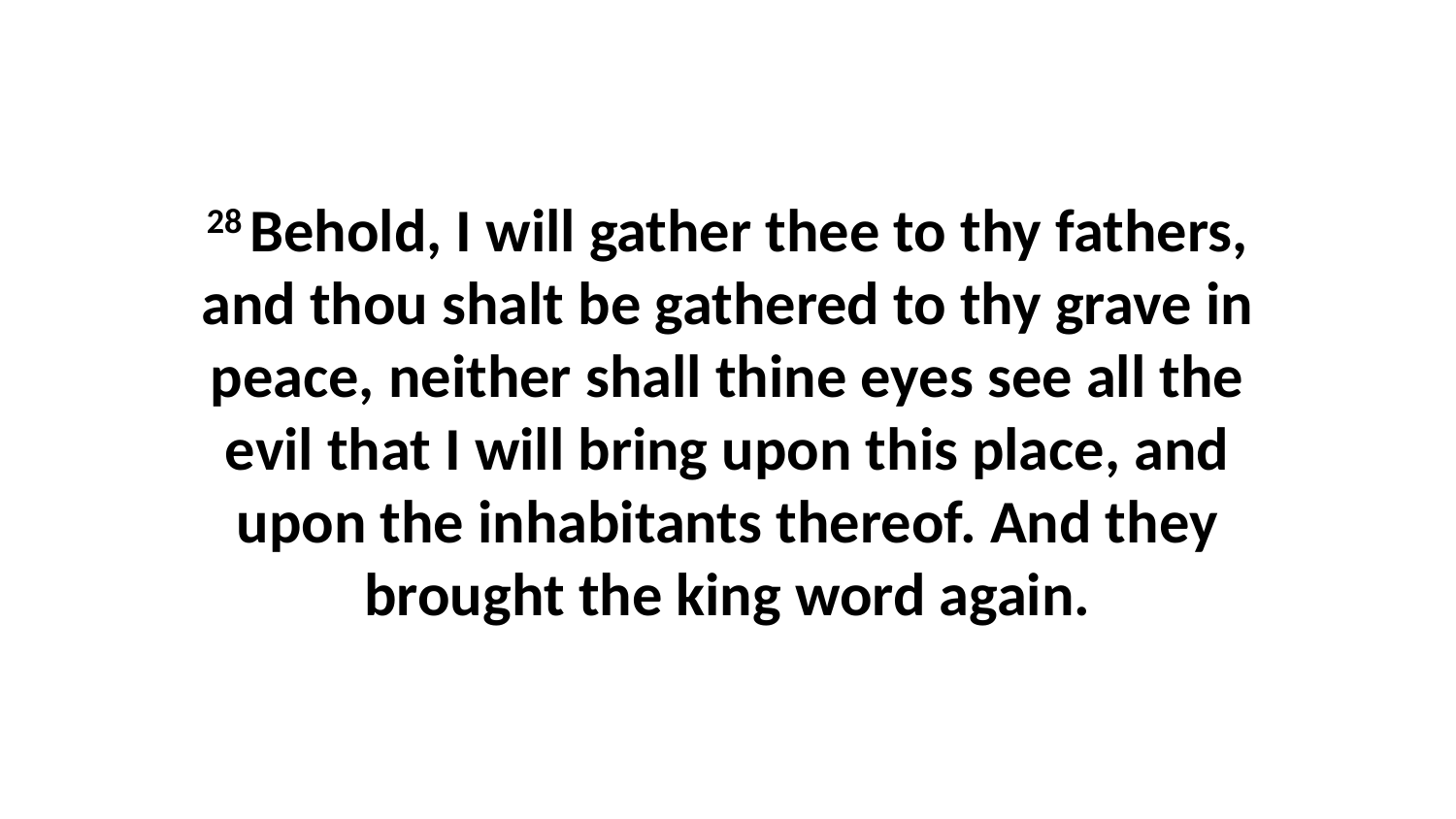

28 Behold, I will gather thee to thy fathers, and thou shalt be gathered to thy grave in peace, neither shall thine eyes see all the evil that I will bring upon this place, and upon the inhabitants thereof. And they brought the king word again.